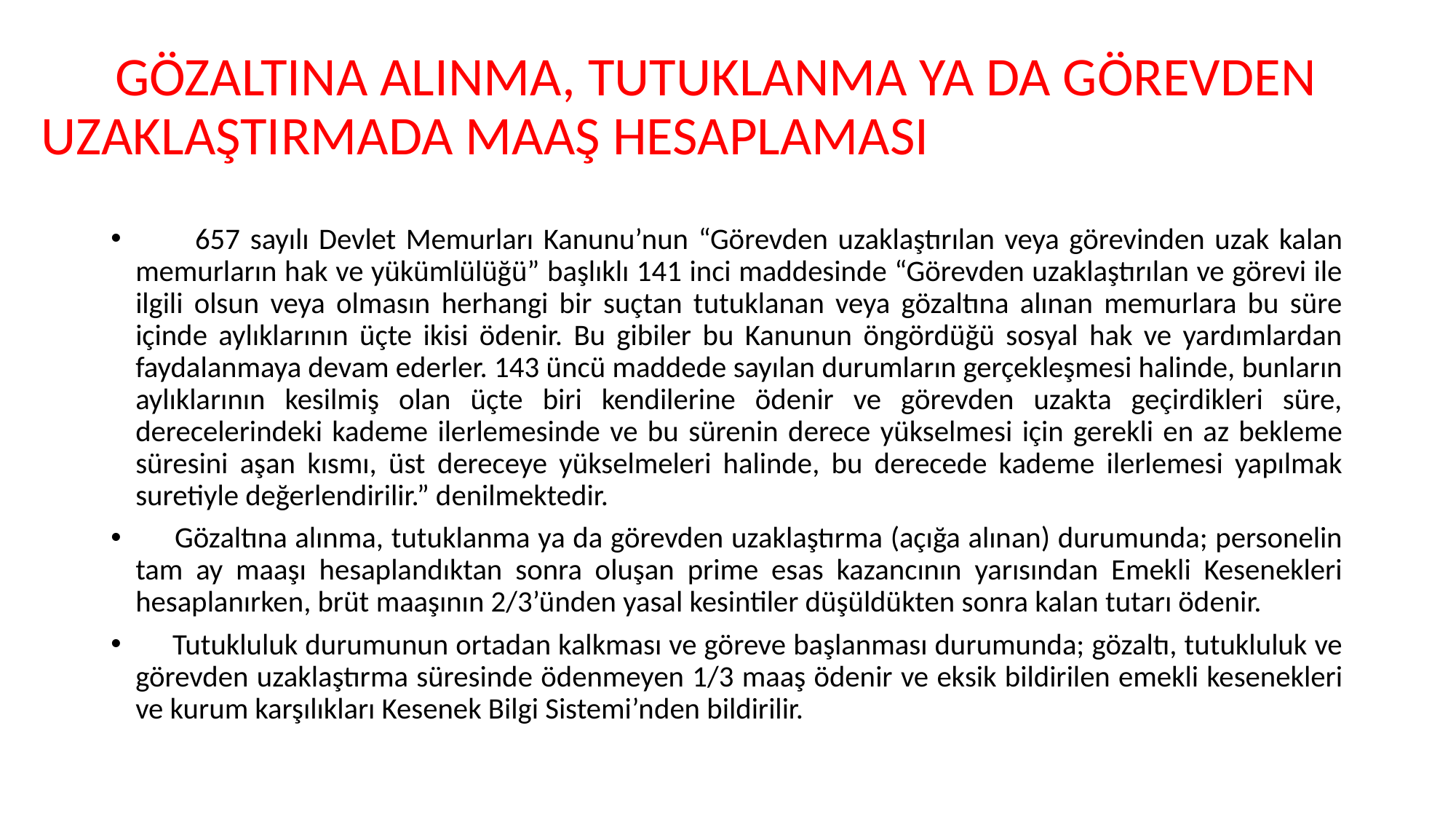

# GÖZALTINA ALINMA, TUTUKLANMA YA DA GÖREVDEN UZAKLAŞTIRMADA MAAŞ HESAPLAMASI
      657 sayılı Devlet Memurları Kanunu’nun “Görevden uzaklaştırılan veya görevinden uzak kalan memurların hak ve yükümlülüğü” başlıklı 141 inci maddesinde “Görevden uzaklaştırılan ve görevi ile ilgili olsun veya olmasın herhangi bir suçtan tutuklanan veya gözaltına alınan memurlara bu süre içinde aylıklarının üçte ikisi ödenir. Bu gibiler bu Kanunun öngördüğü sosyal hak ve yardımlardan faydalanmaya devam ederler. 143 üncü maddede sayılan durumların gerçekleşmesi halinde, bunların aylıklarının kesilmiş olan üçte biri kendilerine ödenir ve görevden uzakta geçirdikleri süre, derecelerindeki kademe ilerlemesinde ve bu sürenin derece yükselmesi için gerekli en az bekleme süresini aşan kısmı, üst dereceye yükselmeleri halinde, bu derecede kademe ilerlemesi yapılmak suretiyle değerlendirilir.” denilmektedir.
     Gözaltına alınma, tutuklanma ya da görevden uzaklaştırma (açığa alınan) durumunda; personelin tam ay maaşı hesaplandıktan sonra oluşan prime esas kazancının yarısından Emekli Kesenekleri hesaplanırken, brüt maaşının 2/3’ünden yasal kesintiler düşüldükten sonra kalan tutarı ödenir.
     Tutukluluk durumunun ortadan kalkması ve göreve başlanması durumunda; gözaltı, tutukluluk ve görevden uzaklaştırma süresinde ödenmeyen 1/3 maaş ödenir ve eksik bildirilen emekli kesenekleri ve kurum karşılıkları Kesenek Bilgi Sistemi’nden bildirilir.